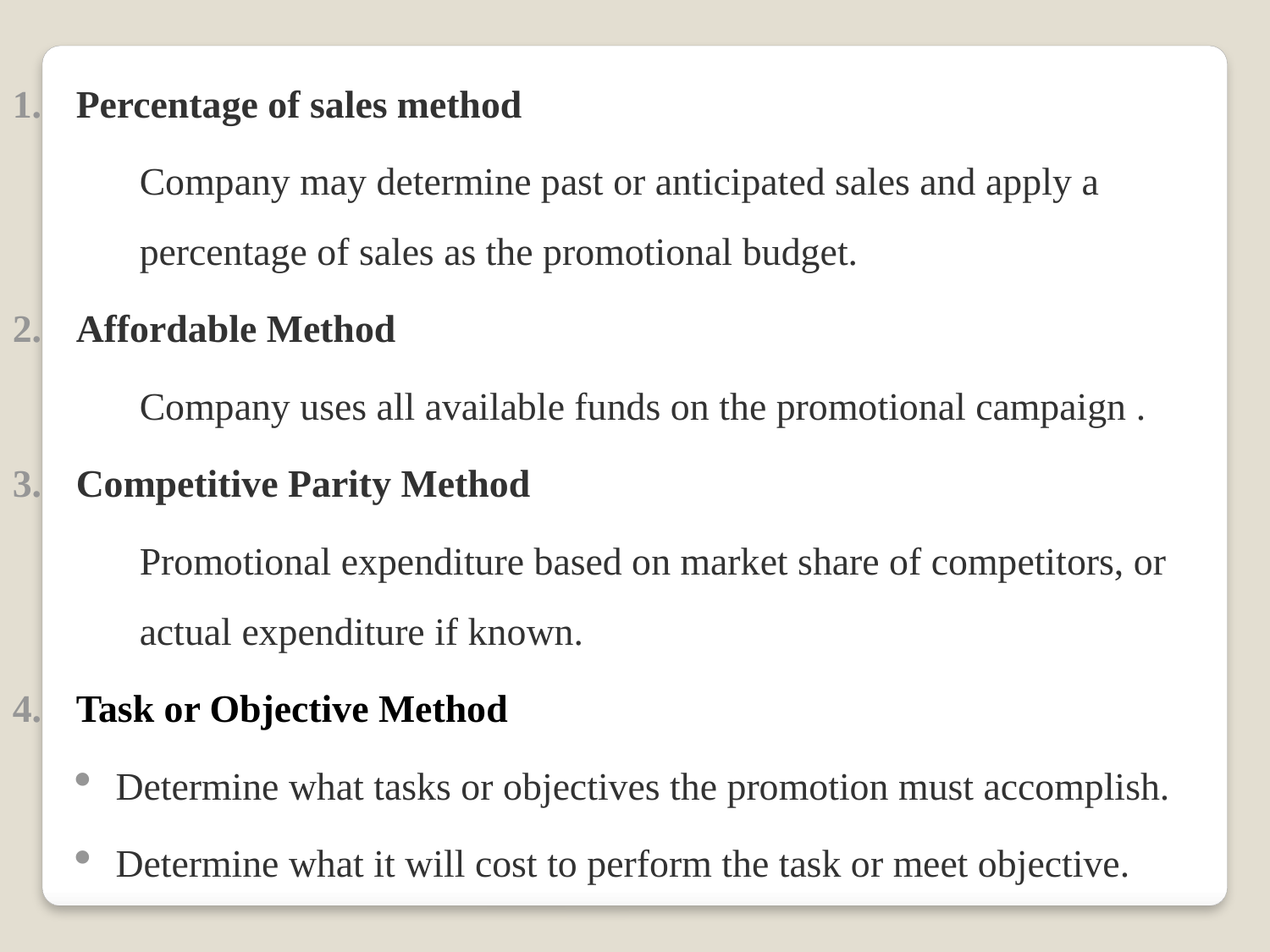

Percentage of sales method
 	Company may determine past or anticipated sales and apply a percentage of sales as the promotional budget.
Affordable Method
 	Company uses all available funds on the promotional campaign .
Competitive Parity Method
	Promotional expenditure based on market share of competitors, or actual expenditure if known.
Task or Objective Method
Determine what tasks or objectives the promotion must accomplish.
Determine what it will cost to perform the task or meet objective.